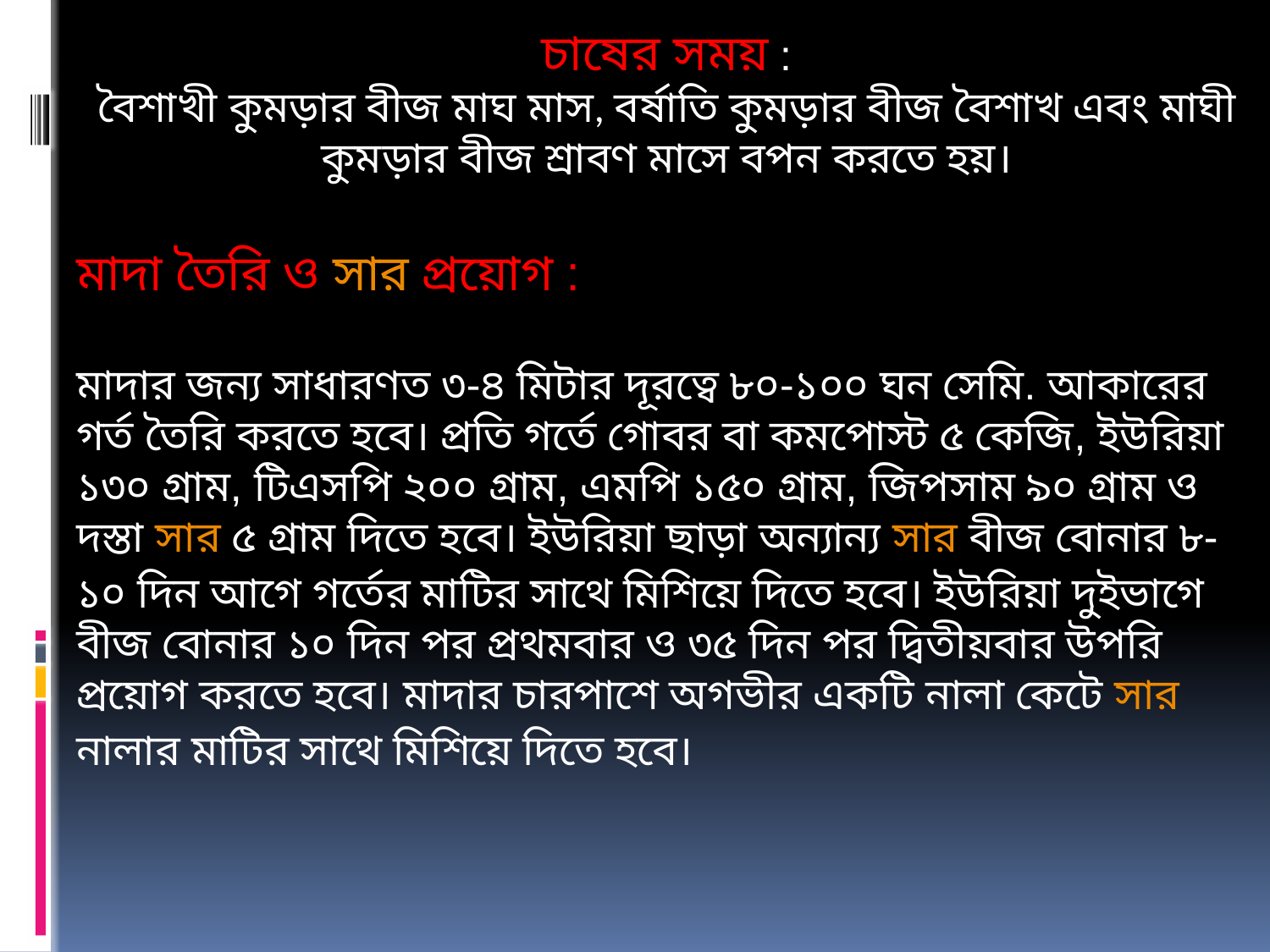

চাষের সময় :
বৈশাখী কুমড়ার বীজ মাঘ মাস, বর্ষাতি কুমড়ার বীজ বৈশাখ এবং মাঘী কুমড়ার বীজ শ্রাবণ মাসে বপন করতে হয়।

মাদা তৈরি ও সার প্রয়োগ :
মাদার জন্য সাধারণত ৩-৪ মিটার দূরত্বে ৮০-১০০ ঘন সেমি. আকারের গর্ত তৈরি করতে হবে। প্রতি গর্তে গোবর বা কমপোস্ট ৫ কেজি, ইউরিয়া ১৩০ গ্রাম, টিএসপি ২০০ গ্রাম, এমপি ১৫০ গ্রাম, জিপসাম ৯০ গ্রাম ও দস্তা সার ৫ গ্রাম দিতে হবে। ইউরিয়া ছাড়া অন্যান্য সার বীজ বোনার ৮-১০ দিন আগে গর্তের মাটির সাথে মিশিয়ে দিতে হবে। ইউরিয়া দুইভাগে বীজ বোনার ১০ দিন পর প্রথমবার ও ৩৫ দিন পর দ্বিতীয়বার উপরি প্রয়োগ করতে হবে। মাদার চারপাশে অগভীর একটি নালা কেটে সার নালার মাটির সাথে মিশিয়ে দিতে হবে।
#